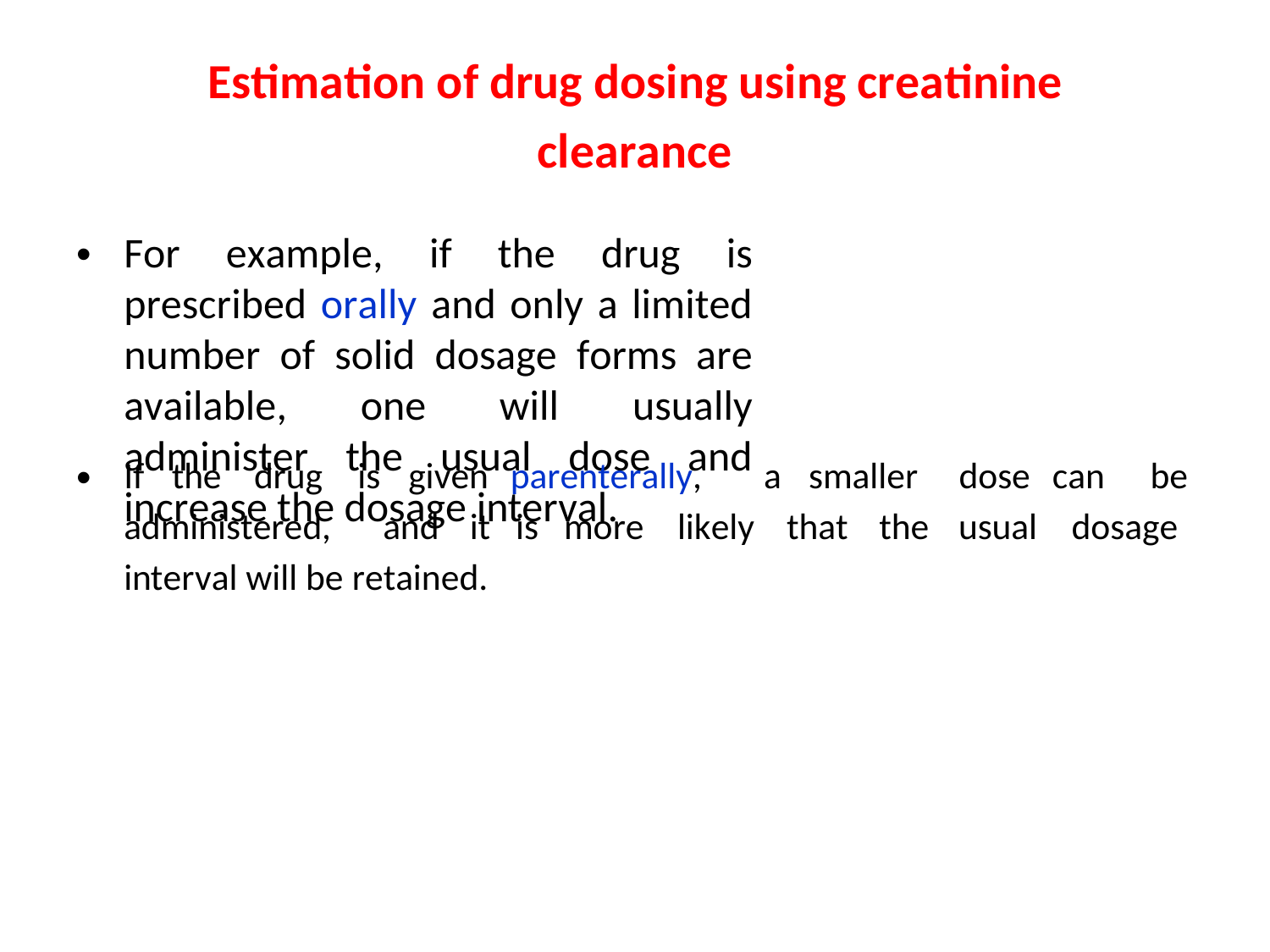

Estimation of drug dosing using creatinine
clearance
For example, if the drug is prescribed orally and only a limited number of solid dosage forms are available, one will usually administer the usual dose and increase the dosage interval.
•
•
If
the
drug
is
given  parenterally,
a
smaller
dose  can
be
administered,
and
it
is
more
likely
that
the
usual
dosage
interval will be retained.